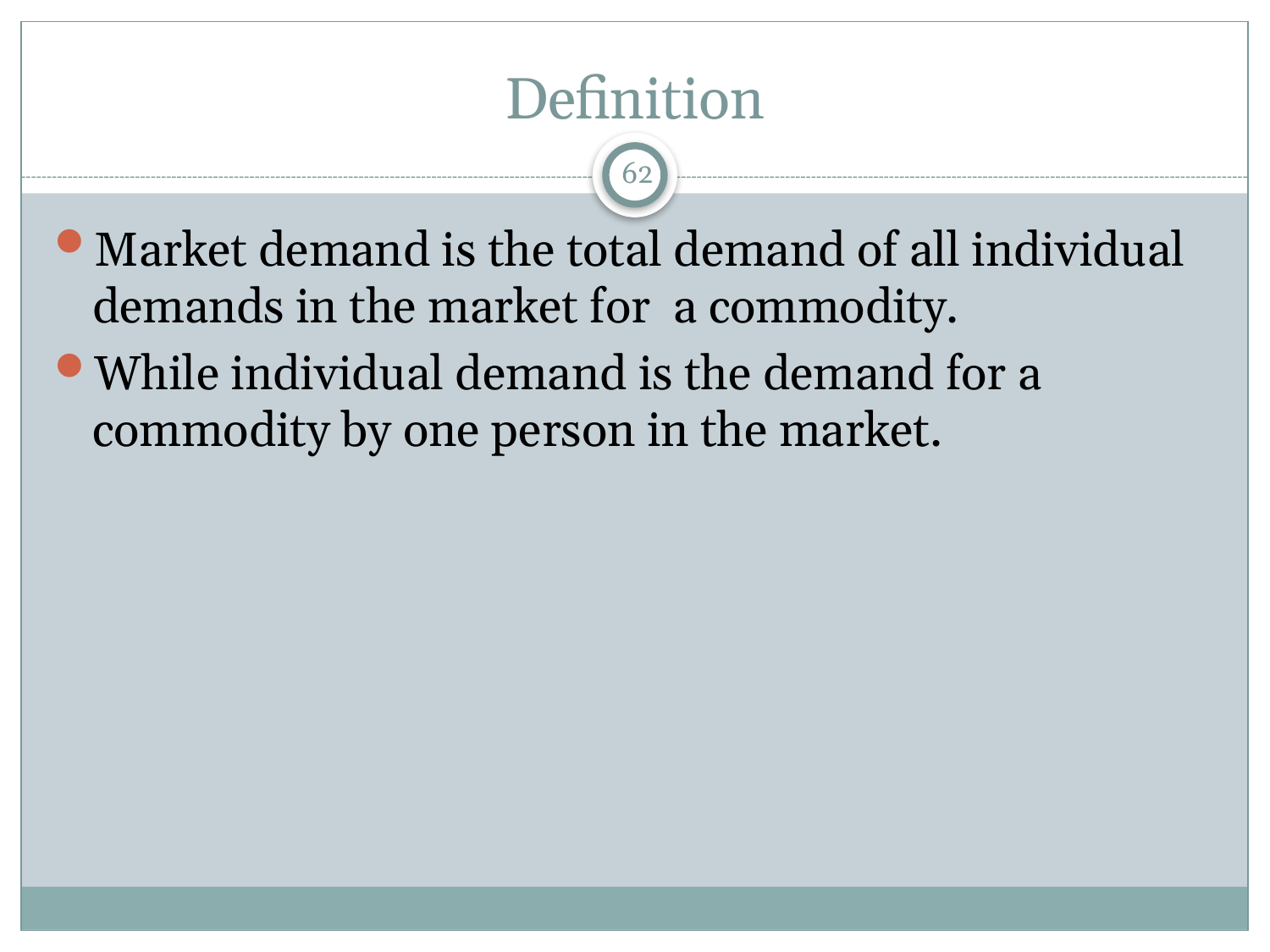

# Definition
62
Market demand is the total demand of all individual demands in the market for  a commodity.
While individual demand is the demand for a commodity by one person in the market.